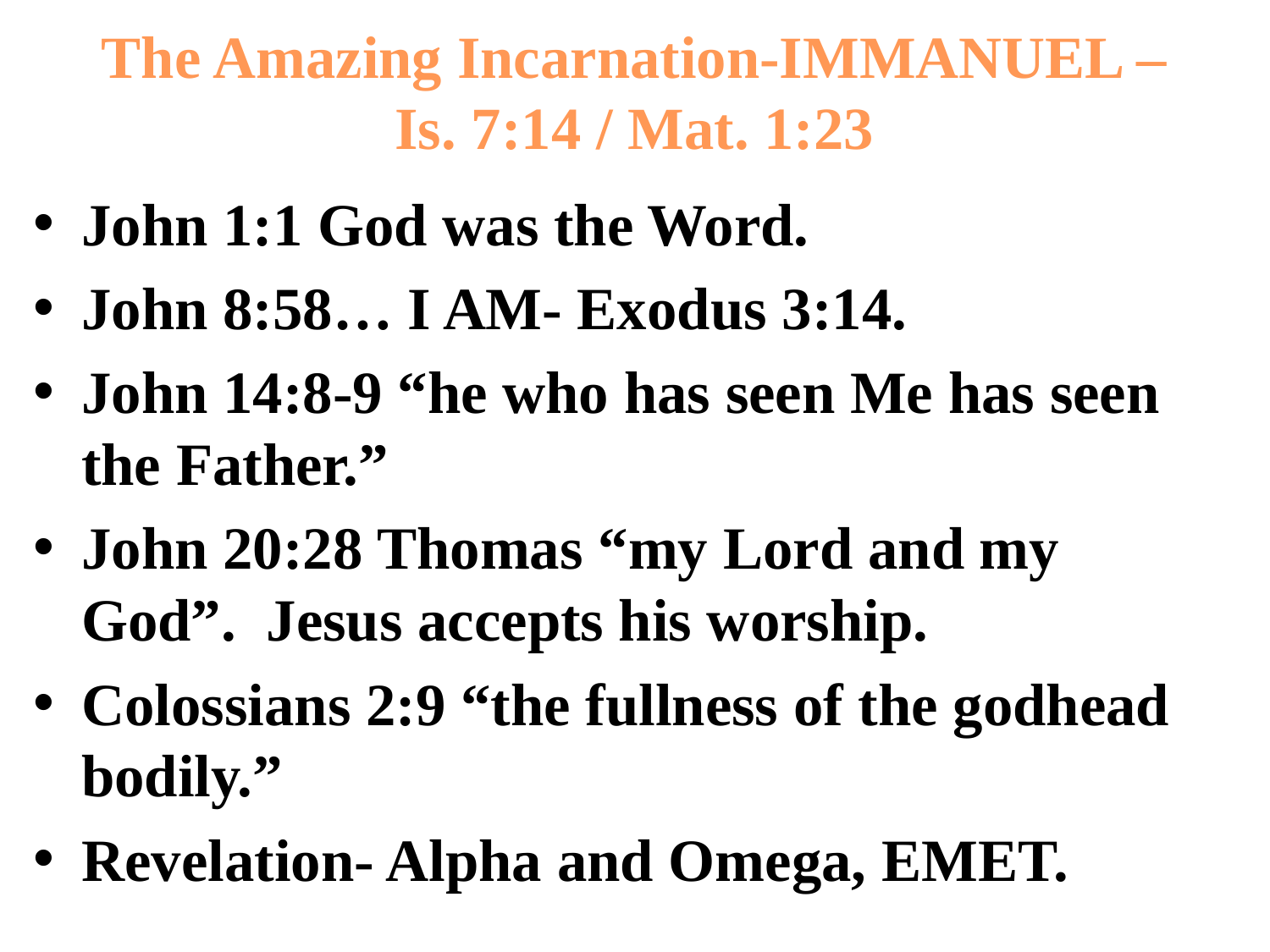

# The Amazing Incarnation-IMMANUEL – Is. 7:14 / Mat. 1:23
John 1:1 God was the Word.
John 8:58… I AM- Exodus 3:14.
John 14:8-9 “he who has seen Me has seen the Father.”
John 20:28 Thomas “my Lord and my God”.  Jesus accepts his worship.
Colossians 2:9 “the fullness of the godhead bodily.”
Revelation- Alpha and Omega, EMET.